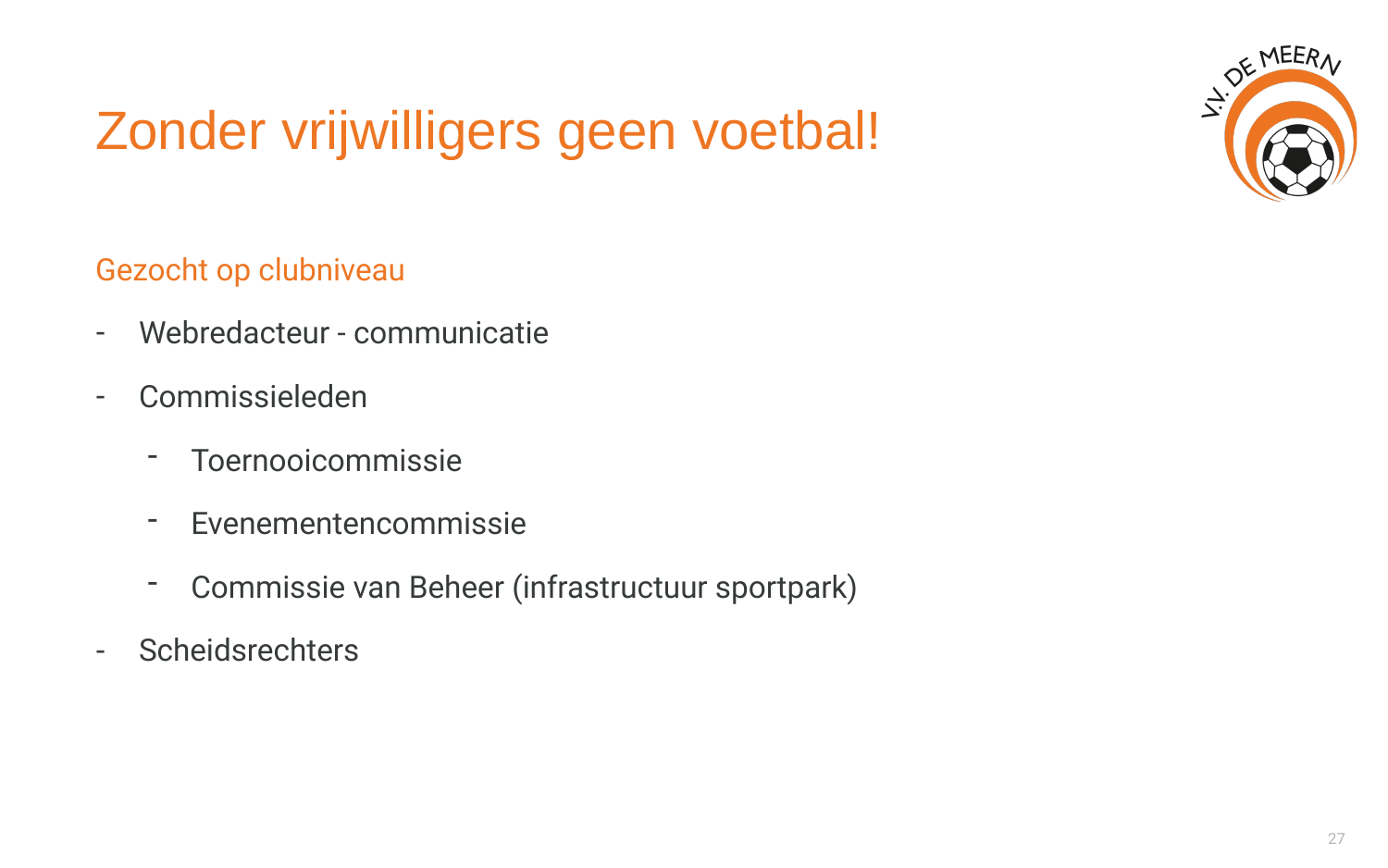

# Zonder vrijwilligers geen voetbal!
Gezocht op clubniveau
Webredacteur - communicatie
Commissieleden
Toernooicommissie
Evenementencommissie
Commissie van Beheer (infrastructuur sportpark)
Scheidsrechters

27